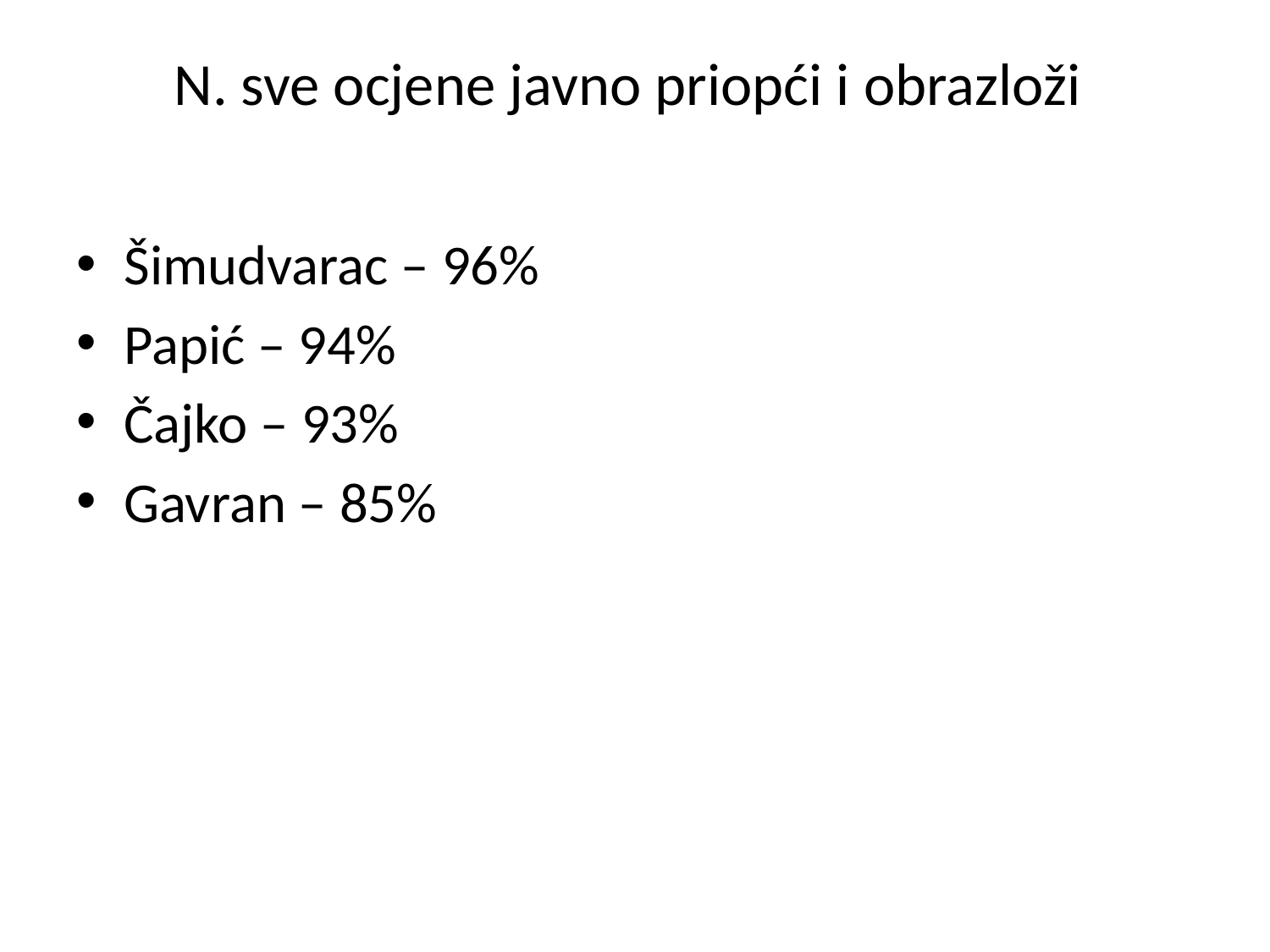

# N. sve ocjene javno priopći i obrazloži
Šimudvarac – 96%
Papić – 94%
Čajko – 93%
Gavran – 85%